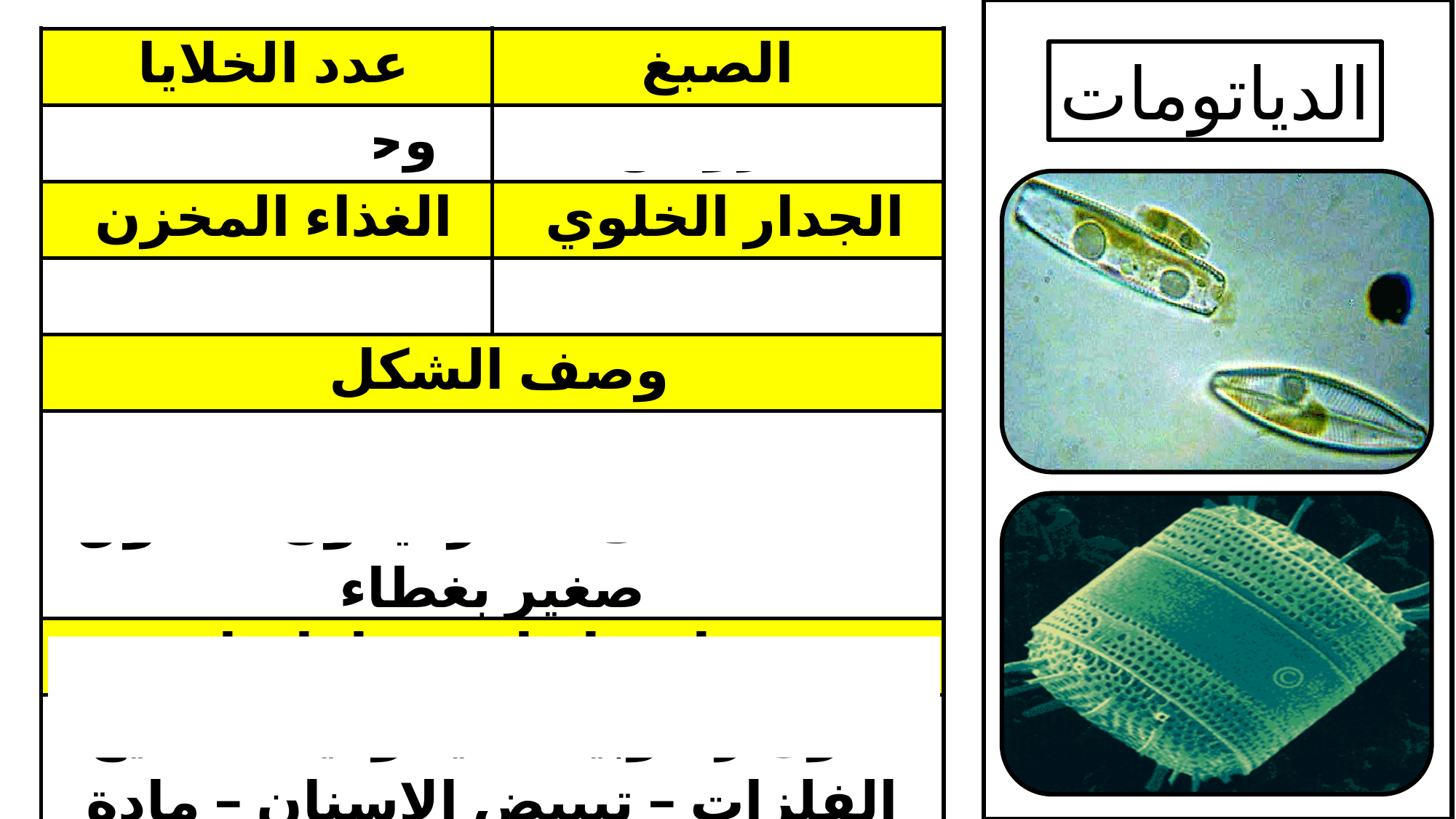

| عدد الخلايا | الصبغ |
| --- | --- |
| وحيدة الخلية | كاروتين |
| الغذاء المخزن | الجدار الخلوي |
| زيوت | السيلكا |
| وصف الشكل |  |
| نصفين غير متساويين ينطبق احدهما على الاخر ليكون صندوق صغير بغطاء |  |
| فوائدها واستخداماتها |  |
| تكون رسوبيات دياتومية – تلميع الفلزات – تبييض الاسنان – مادة حاكة |  |
الدياتومات